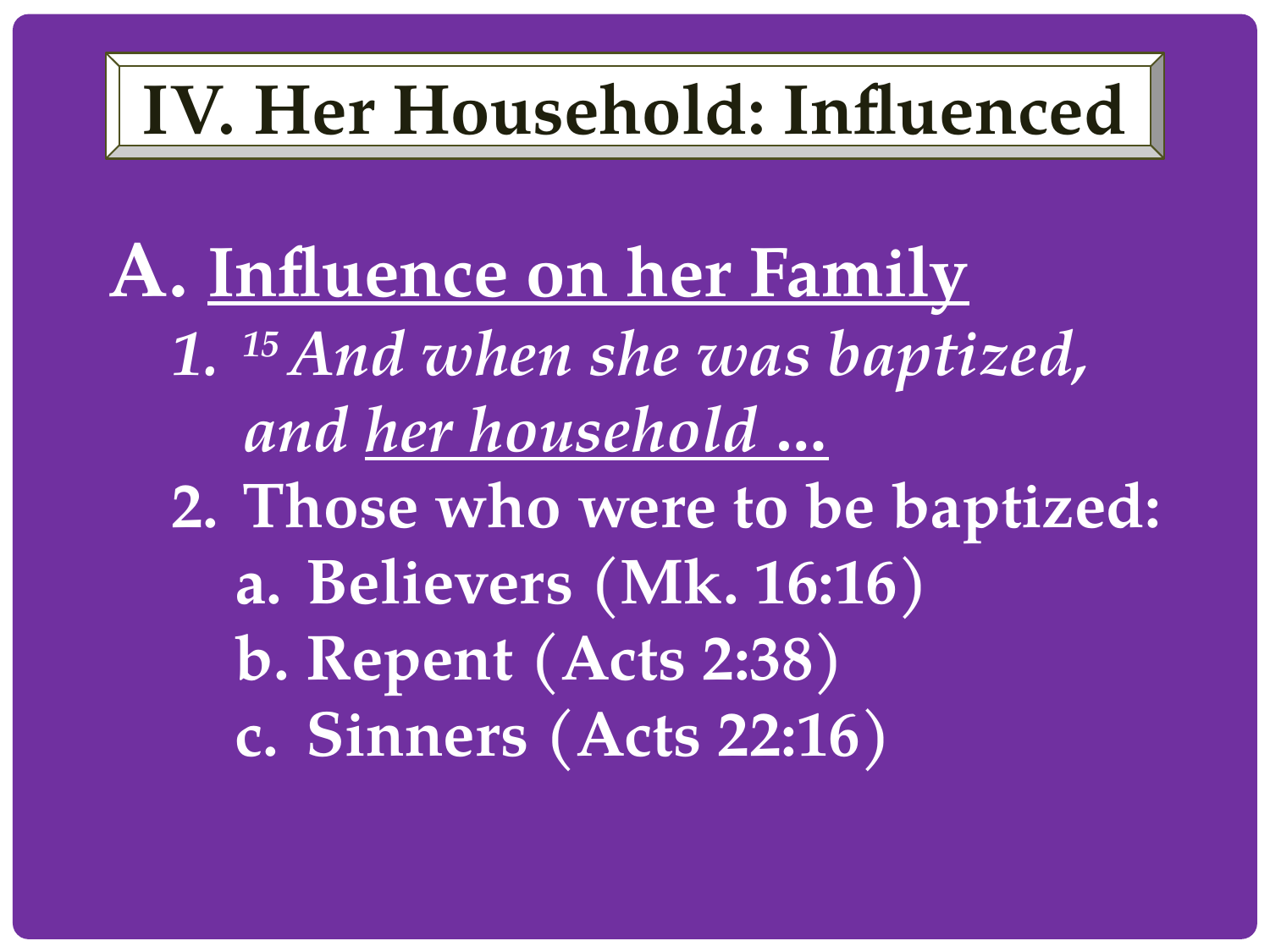

Her Household: Influenced
 Influence on her Family
15 And when she was baptized, and her household …
Those who were to be baptized:
Believers (Mk. 16:16)
Repent (Acts 2:38)
Sinners (Acts 22:16)